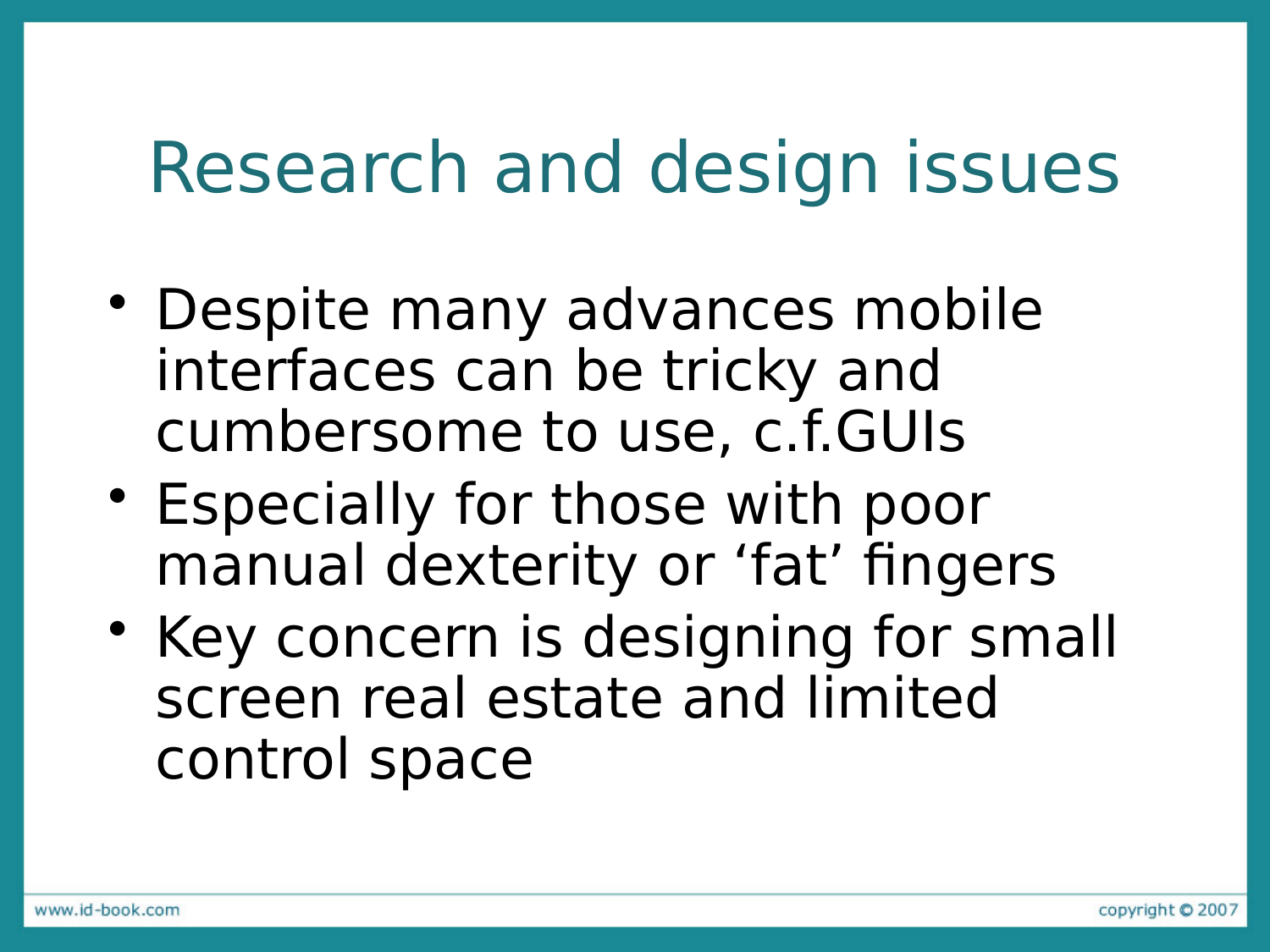

# Research and design issues
Despite many advances mobile interfaces can be tricky and cumbersome to use, c.f.GUIs
Especially for those with poor manual dexterity or ‘fat’ fingers
Key concern is designing for small screen real estate and limited control space